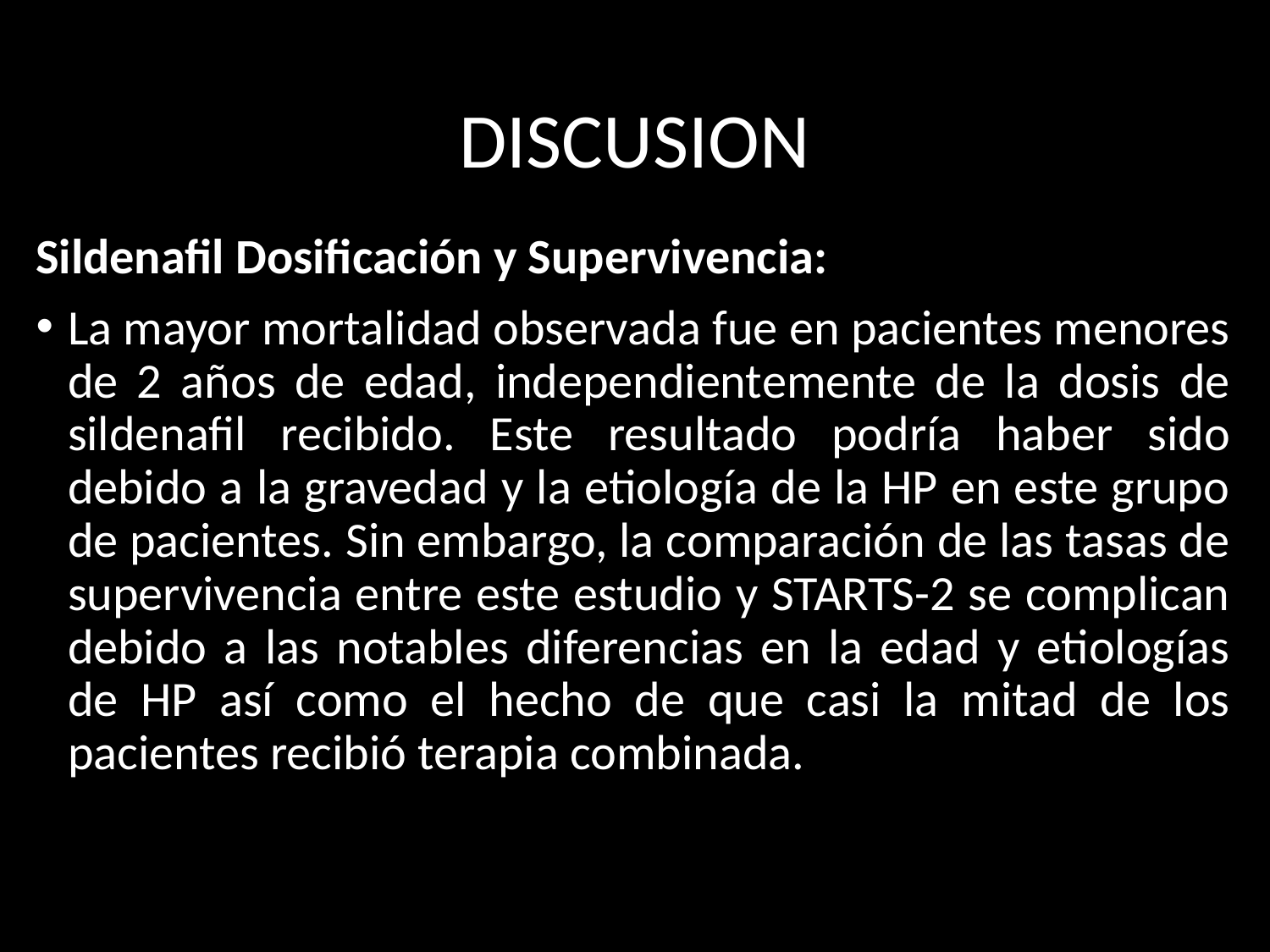

# DISCUSION
Sildenafil Dosificación y Supervivencia:
La mayor mortalidad observada fue en pacientes menores de 2 años de edad, independientemente de la dosis de sildenafil recibido. Este resultado podría haber sido debido a la gravedad y la etiología de la HP en este grupo de pacientes. Sin embargo, la comparación de las tasas de supervivencia entre este estudio y STARTS-2 se complican debido a las notables diferencias en la edad y etiologías de HP así como el hecho de que casi la mitad de los pacientes recibió terapia combinada.